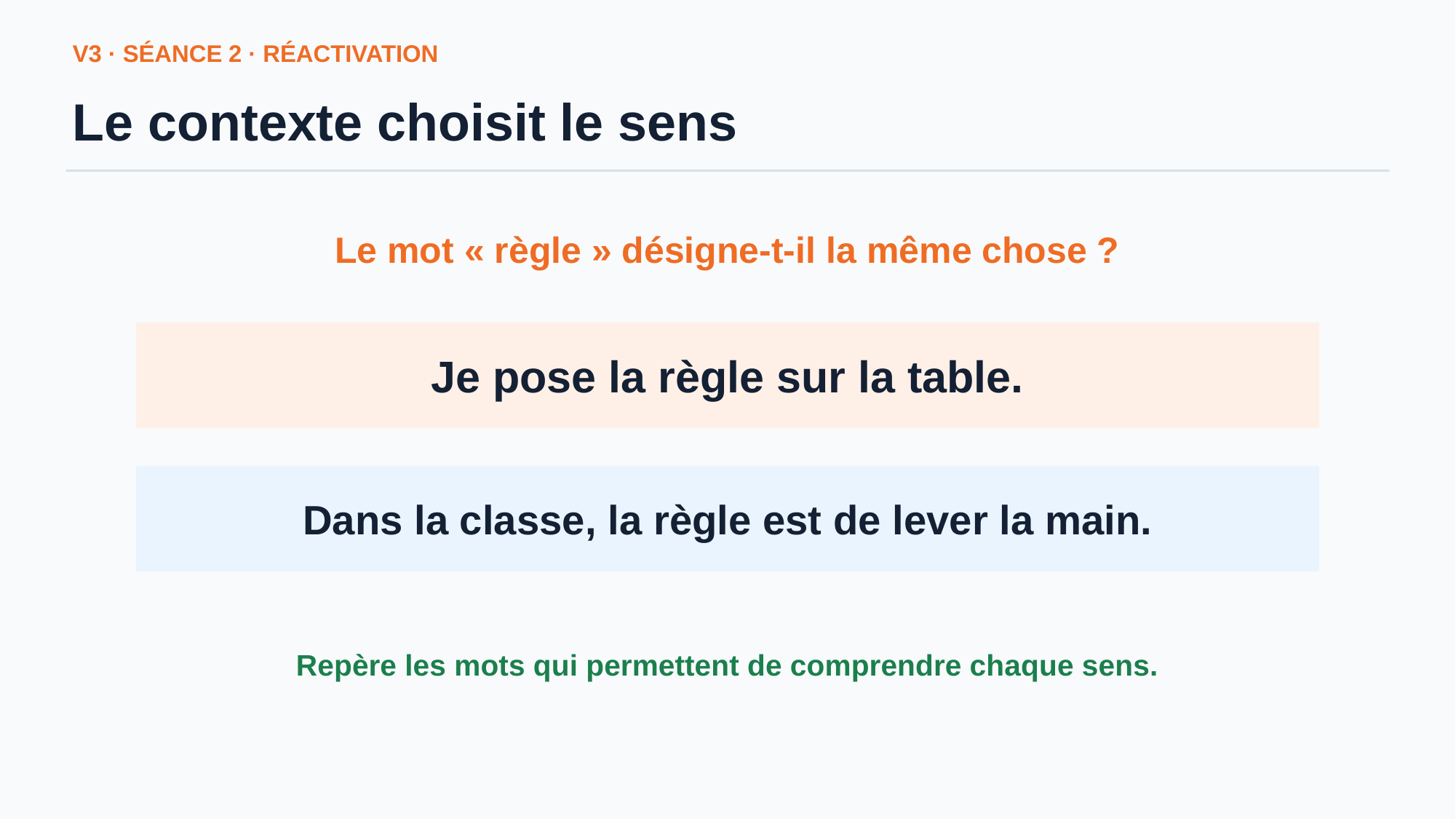

V3 · SÉANCE 2 · RÉACTIVATION
Le contexte choisit le sens

Le mot « règle » désigne-t-il la même chose ?

Je pose la règle sur la table.

Dans la classe, la règle est de lever la main.
Repère les mots qui permettent de comprendre chaque sens.